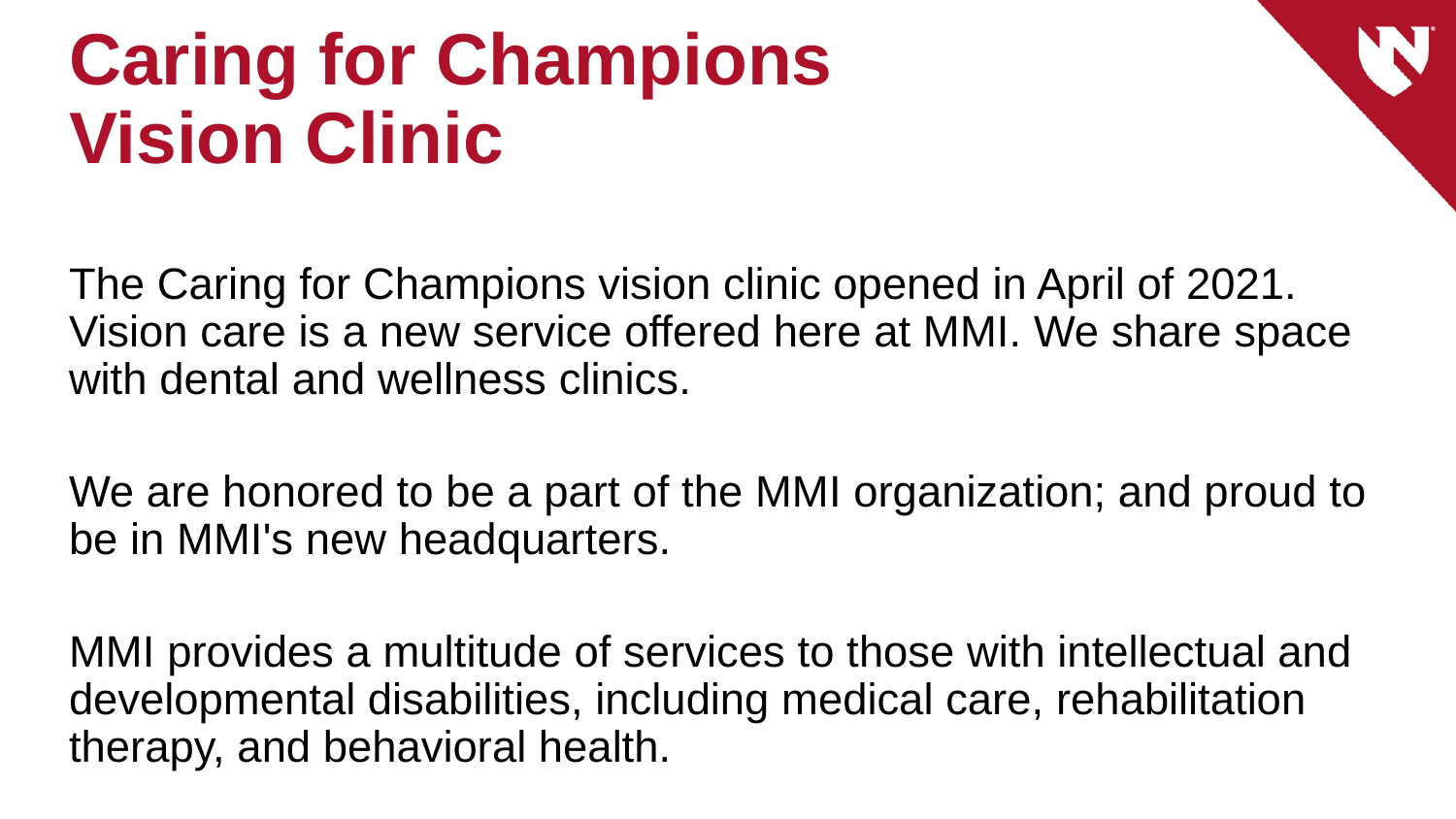

# Caring for Champions Vision Clinic

The Caring for Champions vision clinic opened in April of 2021.  Vision care is a new service offered here at MMI. We share space with dental and wellness clinics.

We are honored to be a part of the MMI organization; and proud to be in MMI's new headquarters.

MMI provides a multitude of services to those with intellectual and developmental disabilities, including medical care, rehabilitation therapy, and behavioral health.